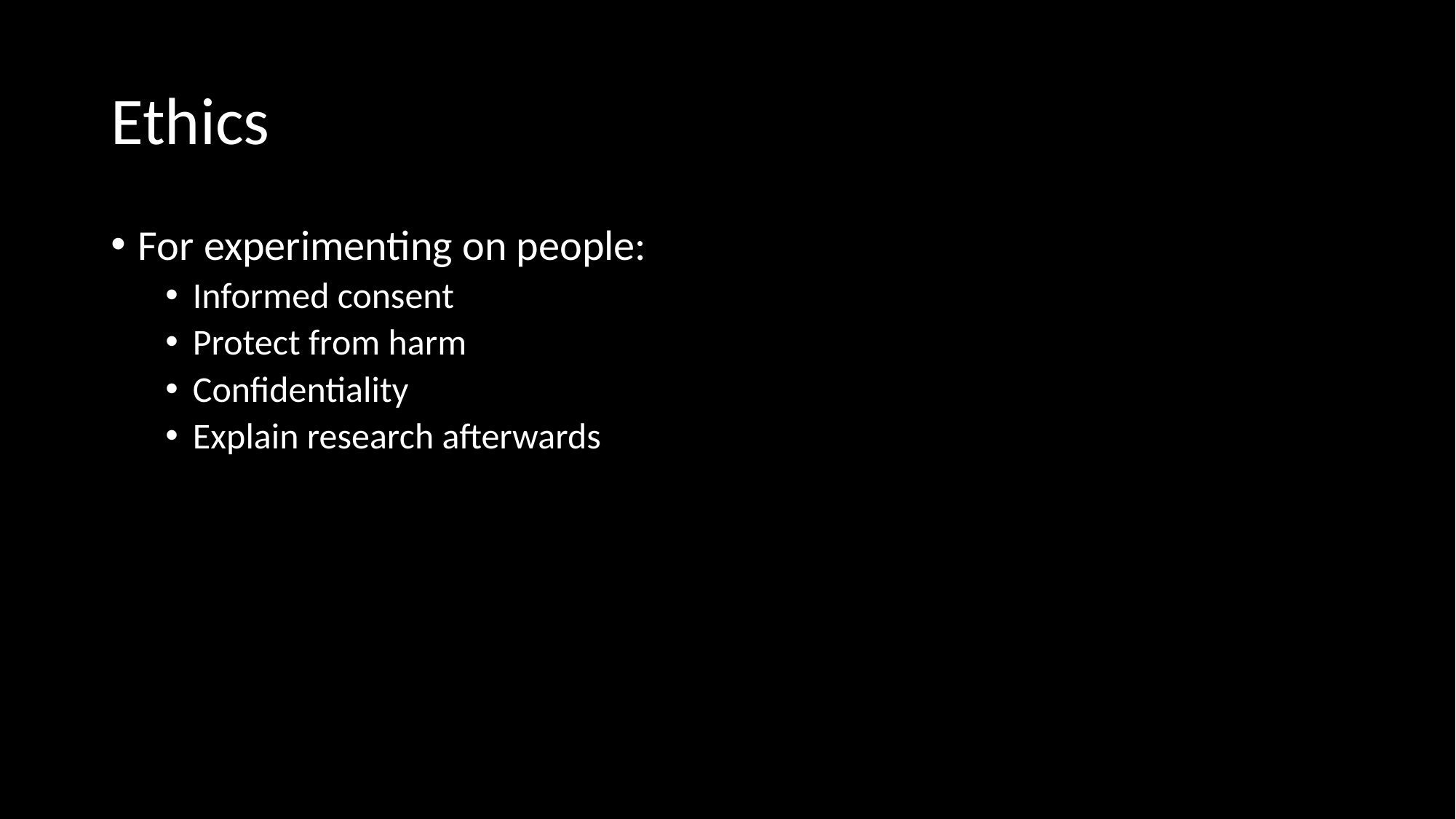

# Ethics
For experimenting on people:
Informed consent
Protect from harm
Confidentiality
Explain research afterwards